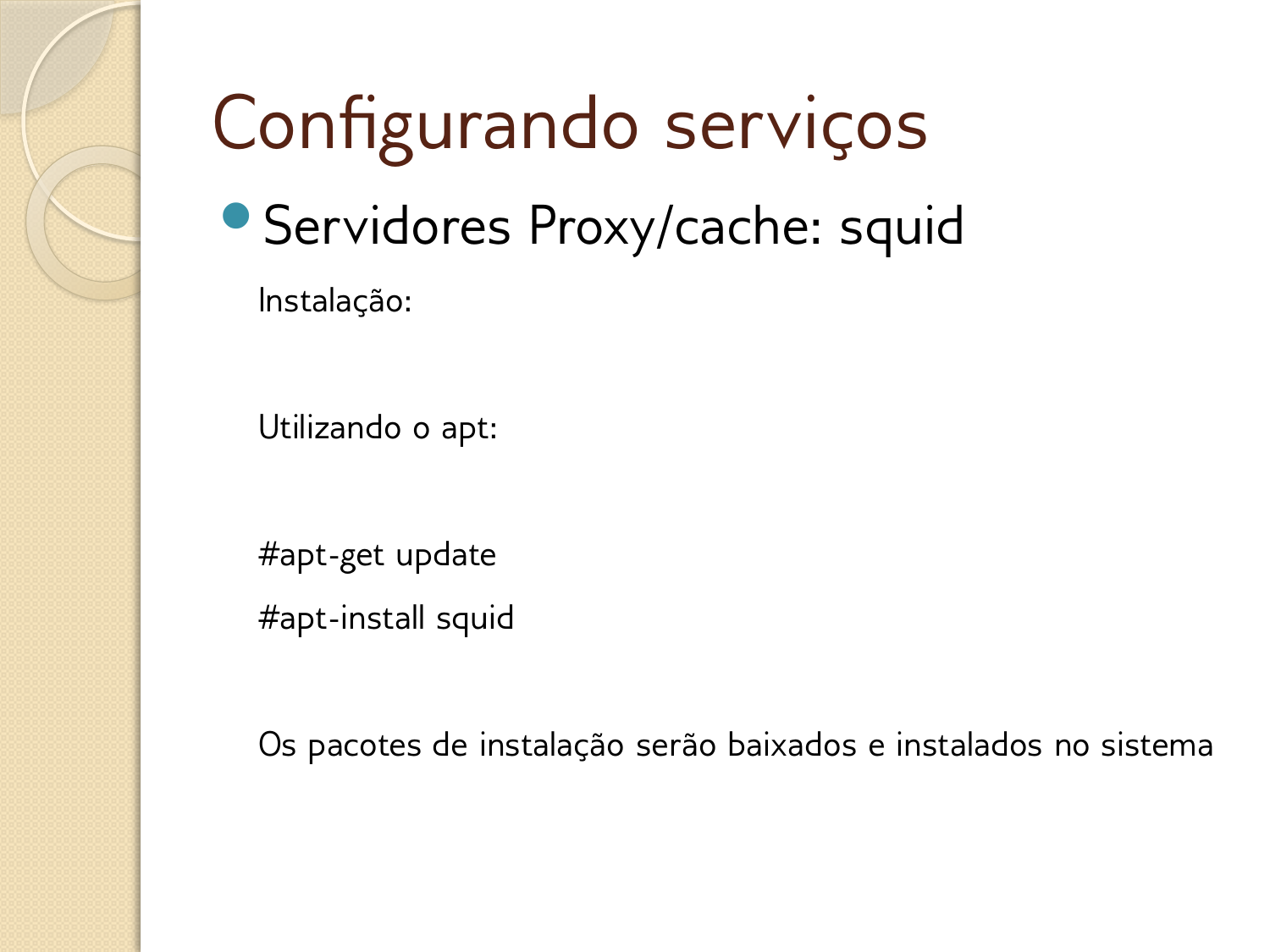

Configurando serviços
Servidores Proxy/cache: squid
	Instalação:

	Utilizando o apt:

	#apt-get update
	#apt-install squid

	Os pacotes de instalação serão baixados e instalados no sistema